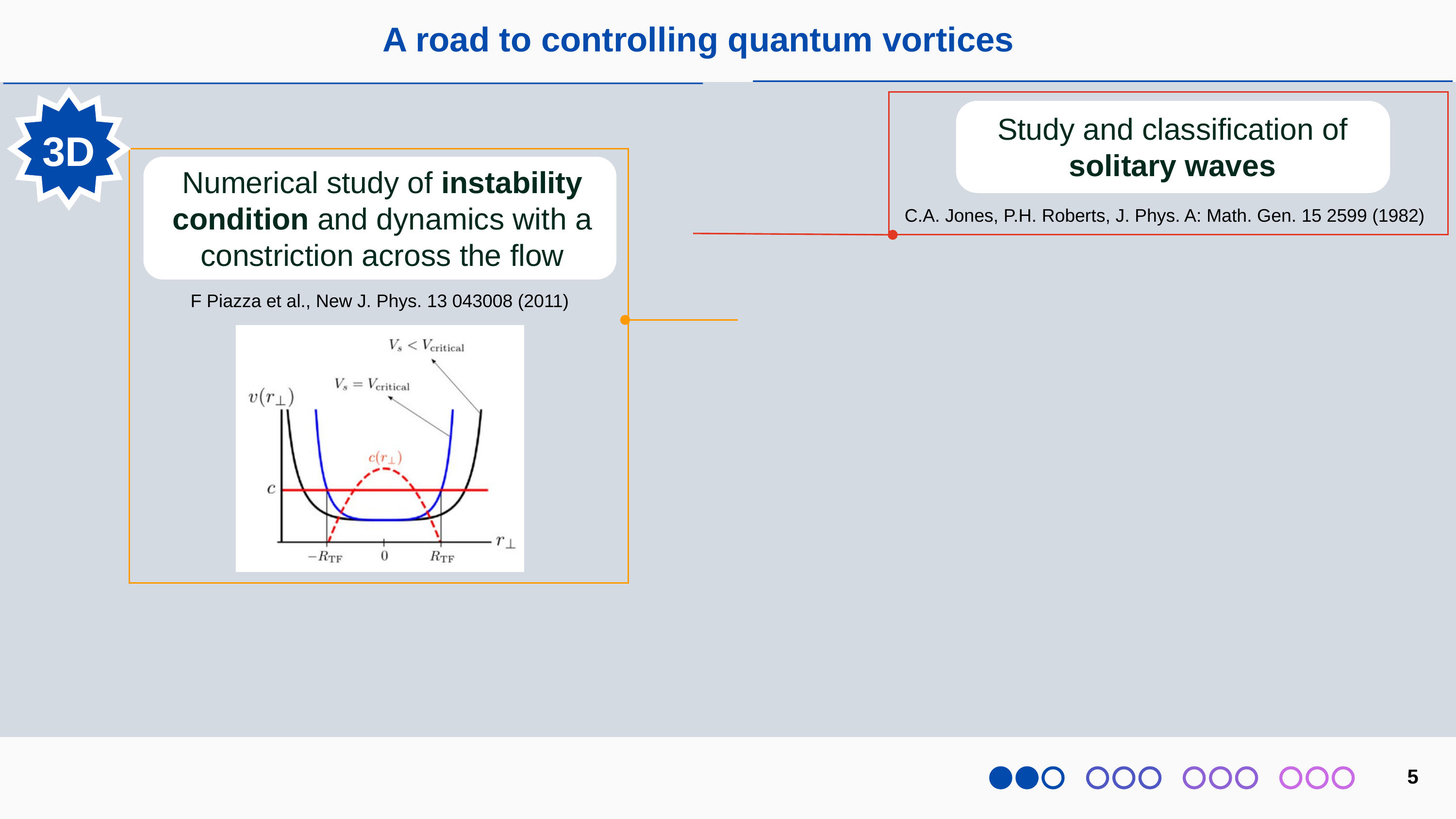

A road to controlling quantum vortices

3D

Study and classification of solitary waves

Numerical study of instability condition and dynamics with a constriction across the flow

C.A. Jones, P.H. Roberts, J. Phys. A: Math. Gen. 15 2599 (1982)

F Piazza et al., New J. Phys. 13 043008 (2011)

5